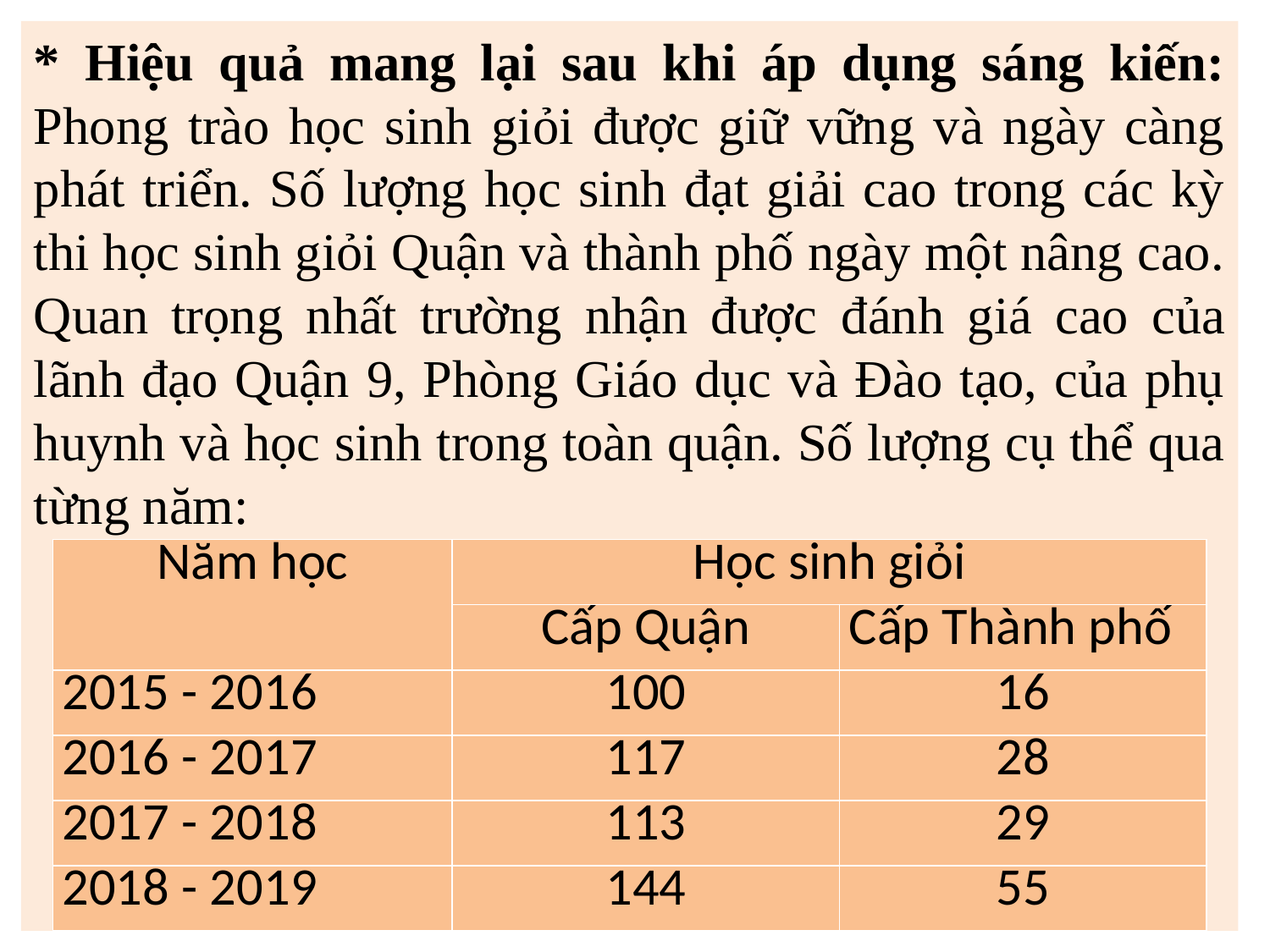

* Hiệu quả mang lại sau khi áp dụng sáng kiến: Phong trào học sinh giỏi được giữ vững và ngày càng phát triển. Số lượng học sinh đạt giải cao trong các kỳ thi học sinh giỏi Quận và thành phố ngày một nâng cao. Quan trọng nhất trường nhận được đánh giá cao của lãnh đạo Quận 9, Phòng Giáo dục và Đào tạo, của phụ huynh và học sinh trong toàn quận. Số lượng cụ thể qua từng năm:

| Năm học | Học sinh giỏi |  |
| --- | --- | --- |
|  | Cấp Quận | Cấp Thành phố |
| 2015 - 2016 | 100 | 16 |
| 2016 - 2017 | 117 | 28 |
| 2017 - 2018 | 113 | 29 |
| 2018 - 2019 | 144 | 55 |